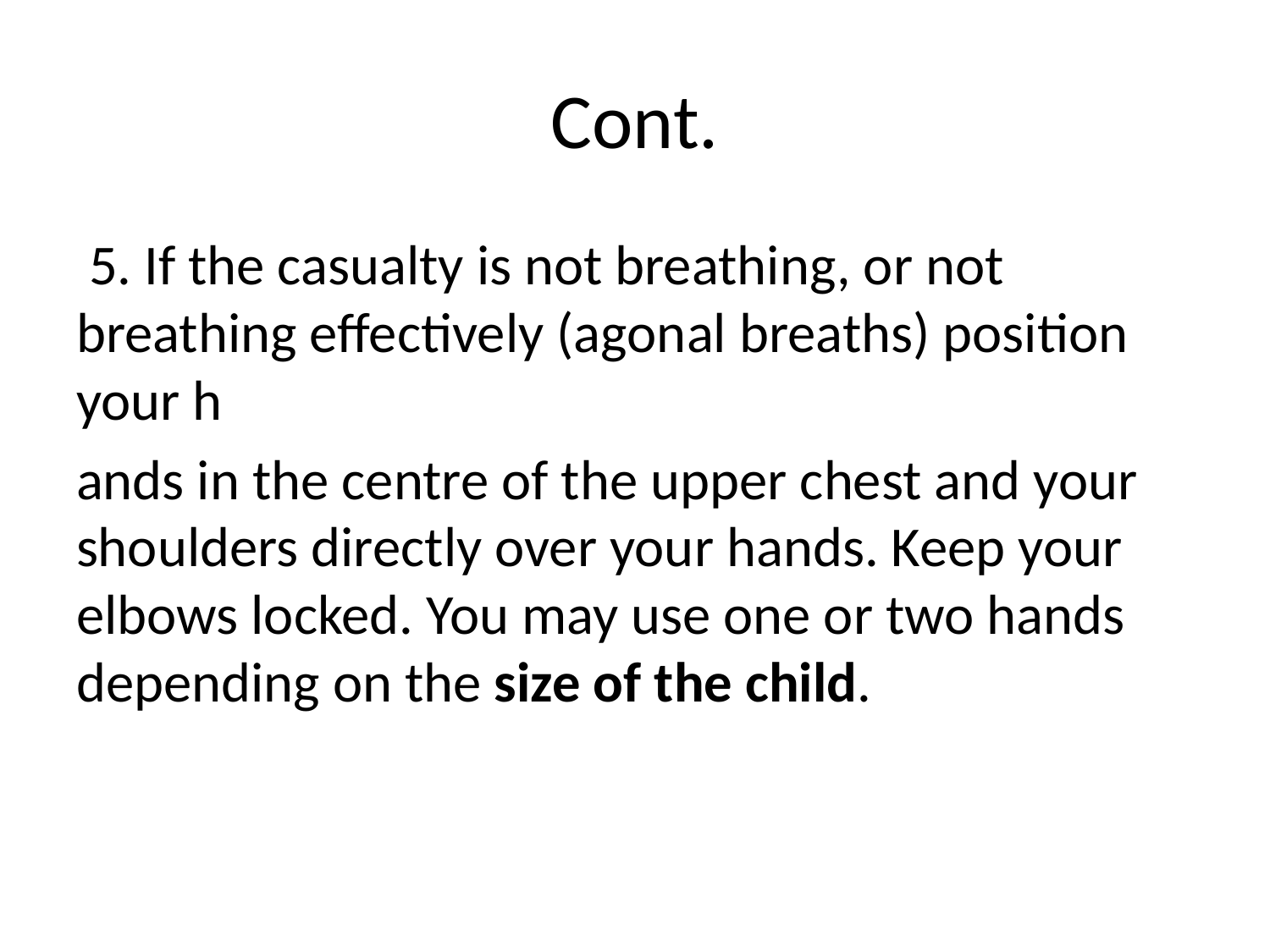

# Cont.
 5. If the casualty is not breathing, or not breathing effectively (agonal breaths) position your h
ands in the centre of the upper chest and your shoulders directly over your hands. Keep your elbows locked. You may use one or two hands depending on the size of the child.